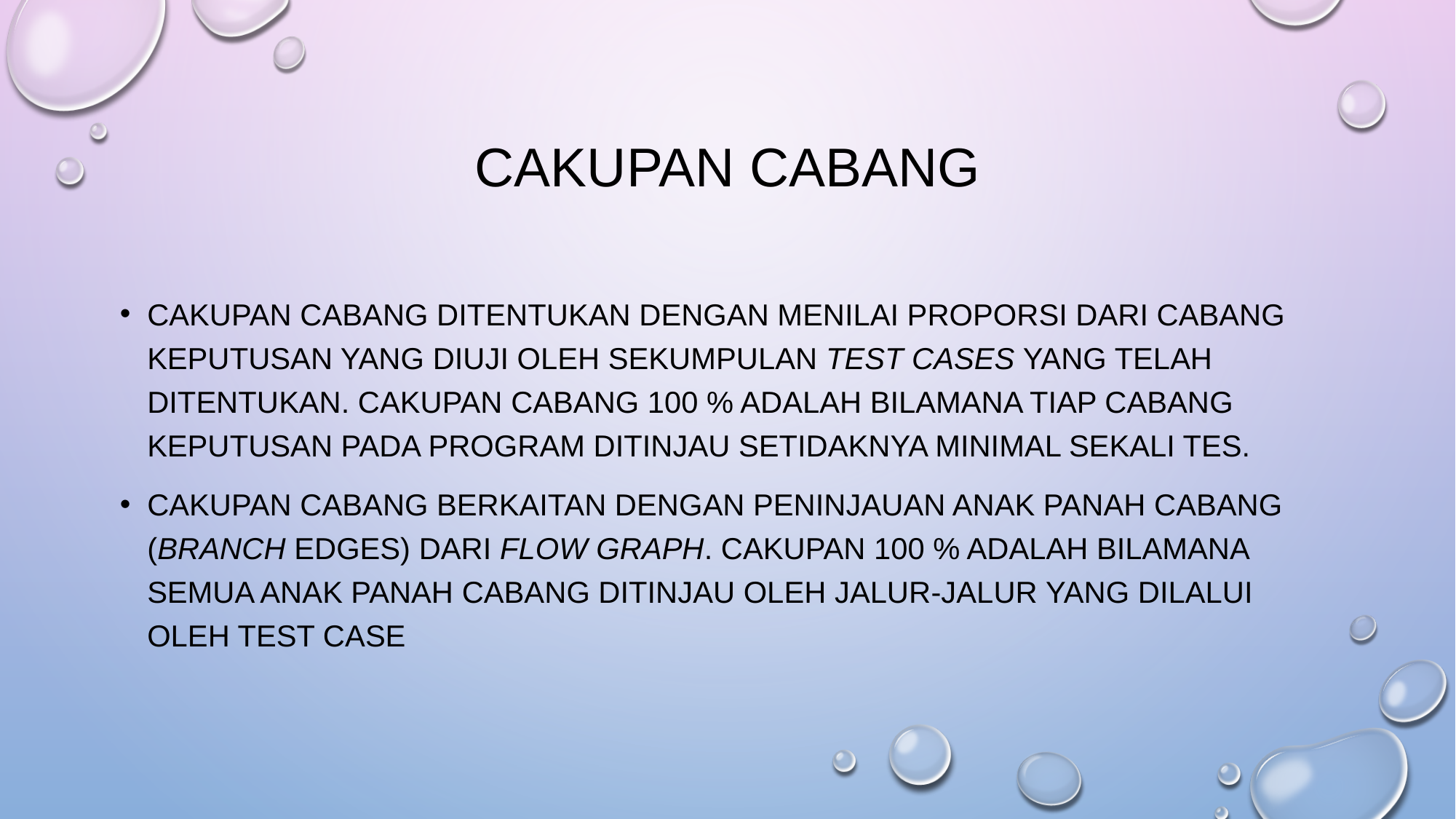

# CAKUPAN CABANG
Cakupan cabang ditentukan dengan menilai proporsi dari cabang keputusan yang diuji oleh sekumpulan test cases yang telah ditentukan. Cakupan cabang 100 % adalah bilamana tiap cabang keputusan pada program ditinjau setidaknya minimal sekali tes.
Cakupan cabang berkaitan dengan peninjauan anak panah cabang (branch edges) dari flow graph. Cakupan 100 % adalah bilamana semua anak panah cabang ditinjau oleh jalur-jalur YANG DILALUI OLEH TEST CASE